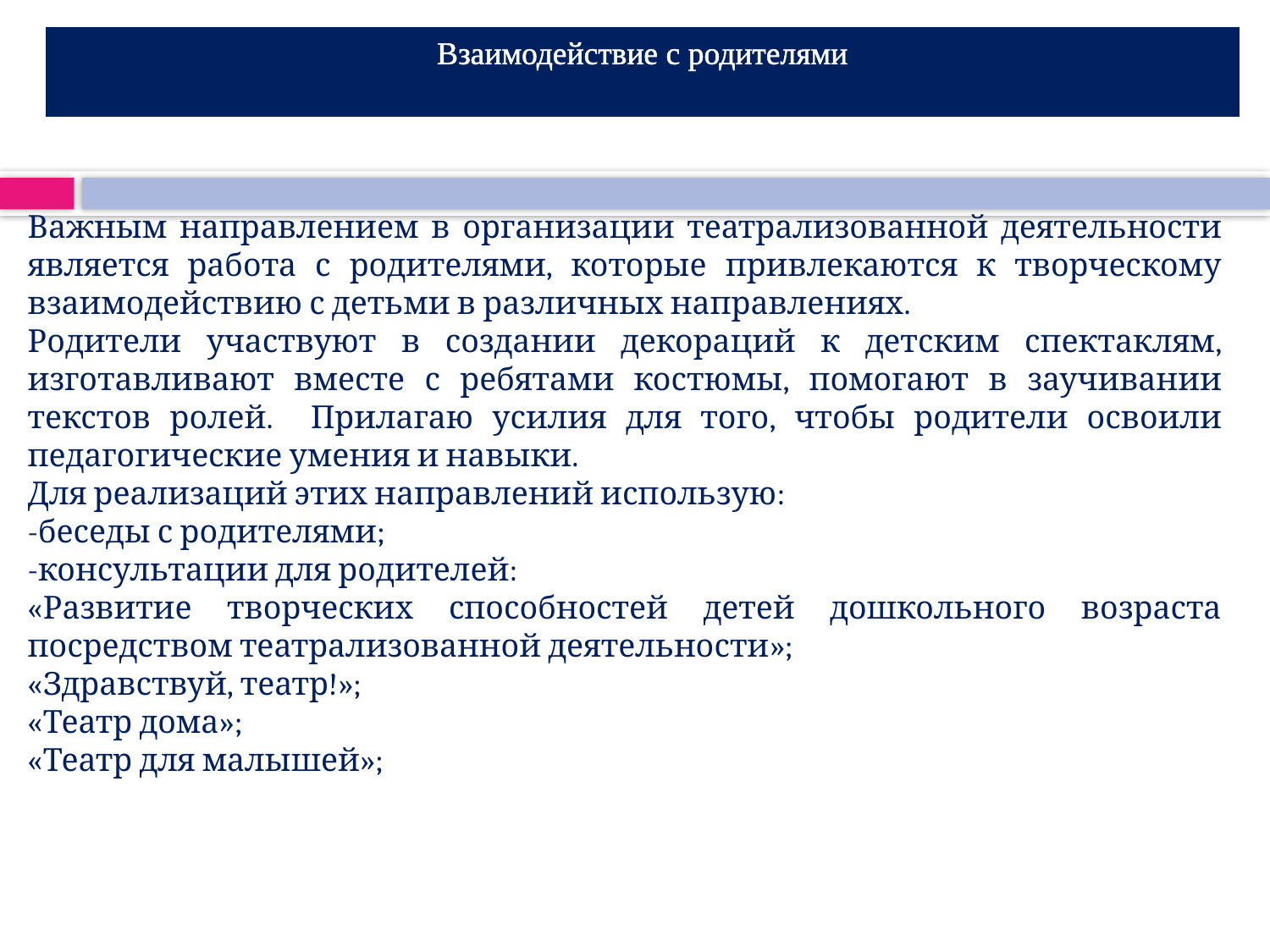

Взаимодействие с родителями
Важным направлением в организации театрализованной деятельности является работа с родителями, которые привлекаются к творческому взаимодействию с детьми в различных направлениях.
Родители участвуют в создании декораций к детским спектаклям, изготавливают вместе с ребятами костюмы, помогают в заучивании текстов ролей.  Прилагаю усилия для того, чтобы родители освоили педагогические умения и навыки.
Для реализаций этих направлений использую:
-беседы с родителями;
-консультации для родителей:
«Развитие творческих способностей детей дошкольного возраста посредством театрализованной деятельности»;
«Здравствуй, театр!»;
«Театр дома»;
«Театр для малышей»;